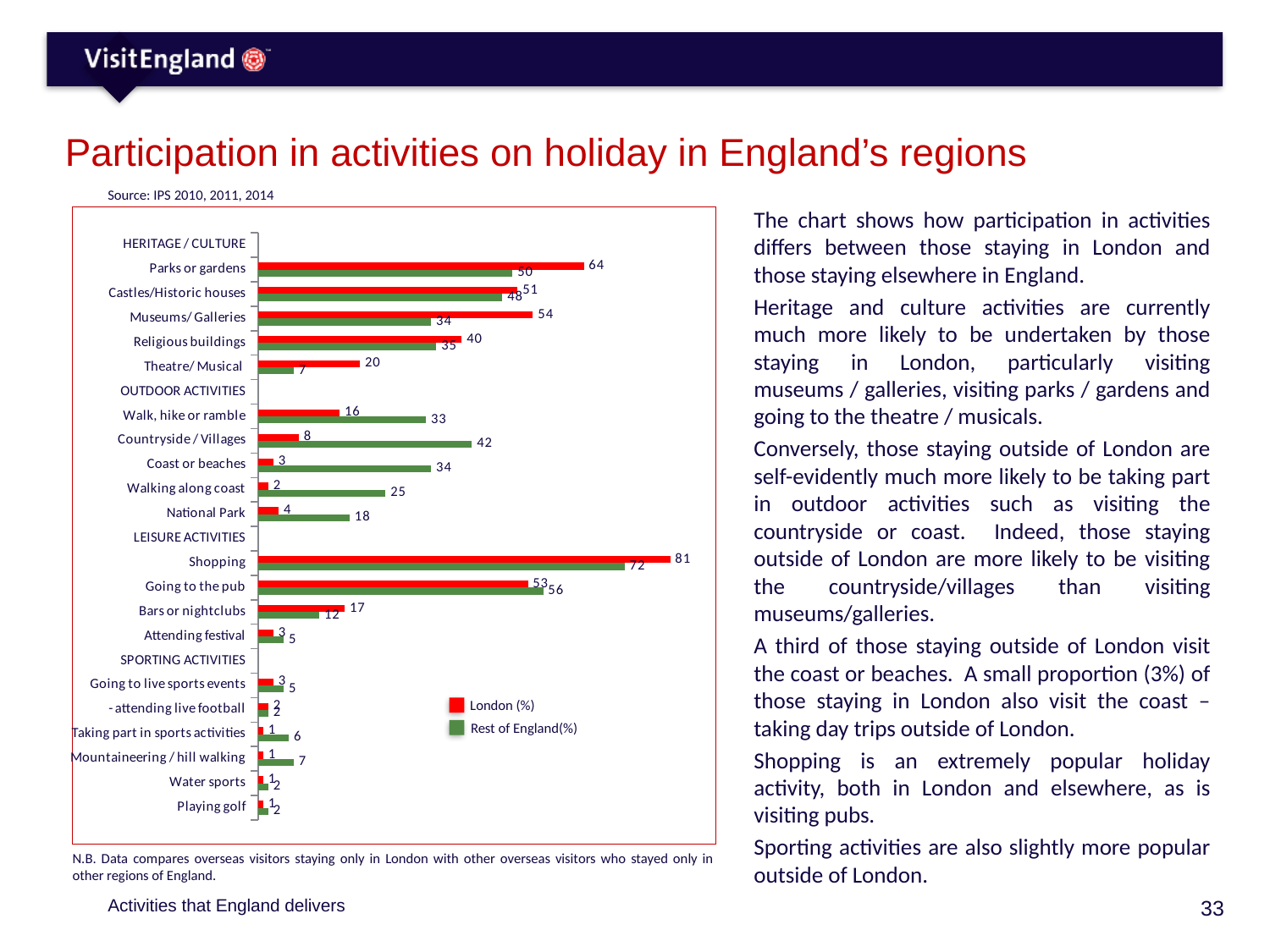

# Participation in activities on holiday in England’s regions
Source: IPS 2010, 2011, 2014
The chart shows how participation in activities differs between those staying in London and those staying elsewhere in England.
Heritage and culture activities are currently much more likely to be undertaken by those staying in London, particularly visiting museums / galleries, visiting parks / gardens and going to the theatre / musicals.
Conversely, those staying outside of London are self-evidently much more likely to be taking part in outdoor activities such as visiting the countryside or coast.  Indeed, those staying outside of London are more likely to be visiting the countryside/villages than visiting museums/galleries.
A third of those staying outside of London visit the coast or beaches.  A small proportion (3%) of those staying in London also visit the coast – taking day trips outside of London.
Shopping is an extremely popular holiday activity, both in London and elsewhere, as is visiting pubs.
Sporting activities are also slightly more popular outside of London.

### Chart

| Category | Series 1 | Series 2 |
|---|---|---|
| HERITAGE / CULTURE | None | None |
| Parks or gardens | 64.0 | 50.0 |
| Castles/Historic houses | 51.0 | 48.0 |
| Museums/ Galleries | 54.0 | 34.0 |
| Religious buildings | 40.0 | 35.0 |
| Theatre/ Musical  | 20.0 | 7.0 |
| OUTDOOR ACTIVITIES | None | None |
| Walk, hike or ramble | 16.0 | 33.0 |
| Countryside / Villages | 8.0 | 42.0 |
| Coast or beaches | 3.0 | 34.0 |
| Walking along coast | 2.0 | 25.0 |
| National Park | 4.0 | 18.0 |
| LEISURE ACTIVITIES | None | None |
| Shopping | 81.0 | 72.0 |
| Going to the pub | 53.0 | 56.0 |
| Bars or nightclubs | 17.0 | 12.0 |
| Attending festival | 3.0 | 5.0 |
| SPORTING ACTIVITIES | None | None |
| Going to live sports events | 3.0 | 5.0 |
|      - attending live football | 2.0 | 2.0 |
| Taking part in sports activities | 1.0 | 6.0 |
| Mountaineering / hill walking | 1.0 | 7.0 |
| Water sports | 1.0 | 2.0 |
| Playing golf | 1.0 | 2.0 |
London (%)

Rest of England(%)

N.B. Data compares overseas visitors staying only in London with other overseas visitors who stayed only in other regions of England.
Activities that England delivers